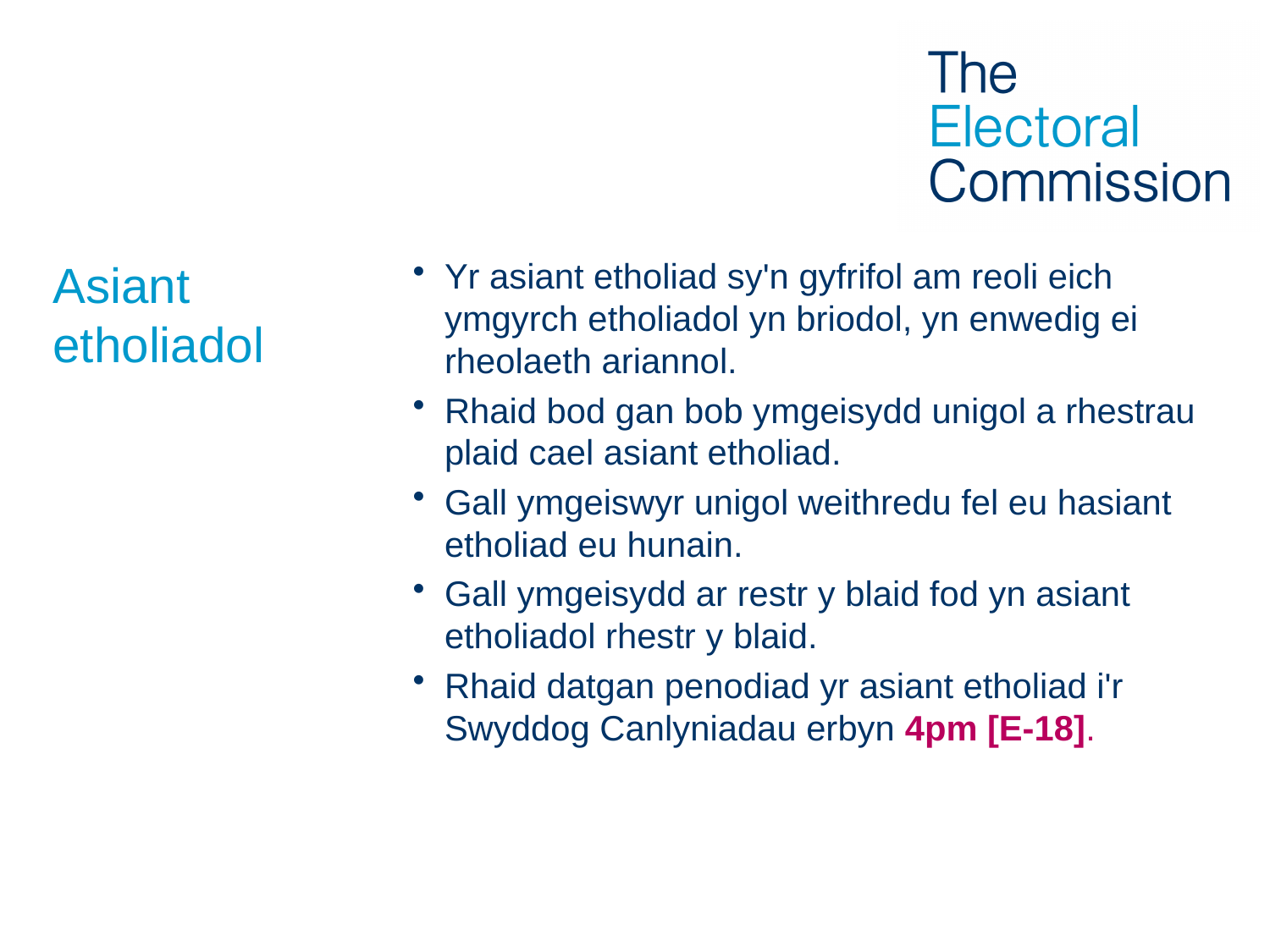

# Asiant etholiadol
Yr asiant etholiad sy'n gyfrifol am reoli eich ymgyrch etholiadol yn briodol, yn enwedig ei rheolaeth ariannol.
Rhaid bod gan bob ymgeisydd unigol a rhestrau plaid cael asiant etholiad.
Gall ymgeiswyr unigol weithredu fel eu hasiant etholiad eu hunain.
Gall ymgeisydd ar restr y blaid fod yn asiant etholiadol rhestr y blaid.
Rhaid datgan penodiad yr asiant etholiad i'r Swyddog Canlyniadau erbyn 4pm [E-18].